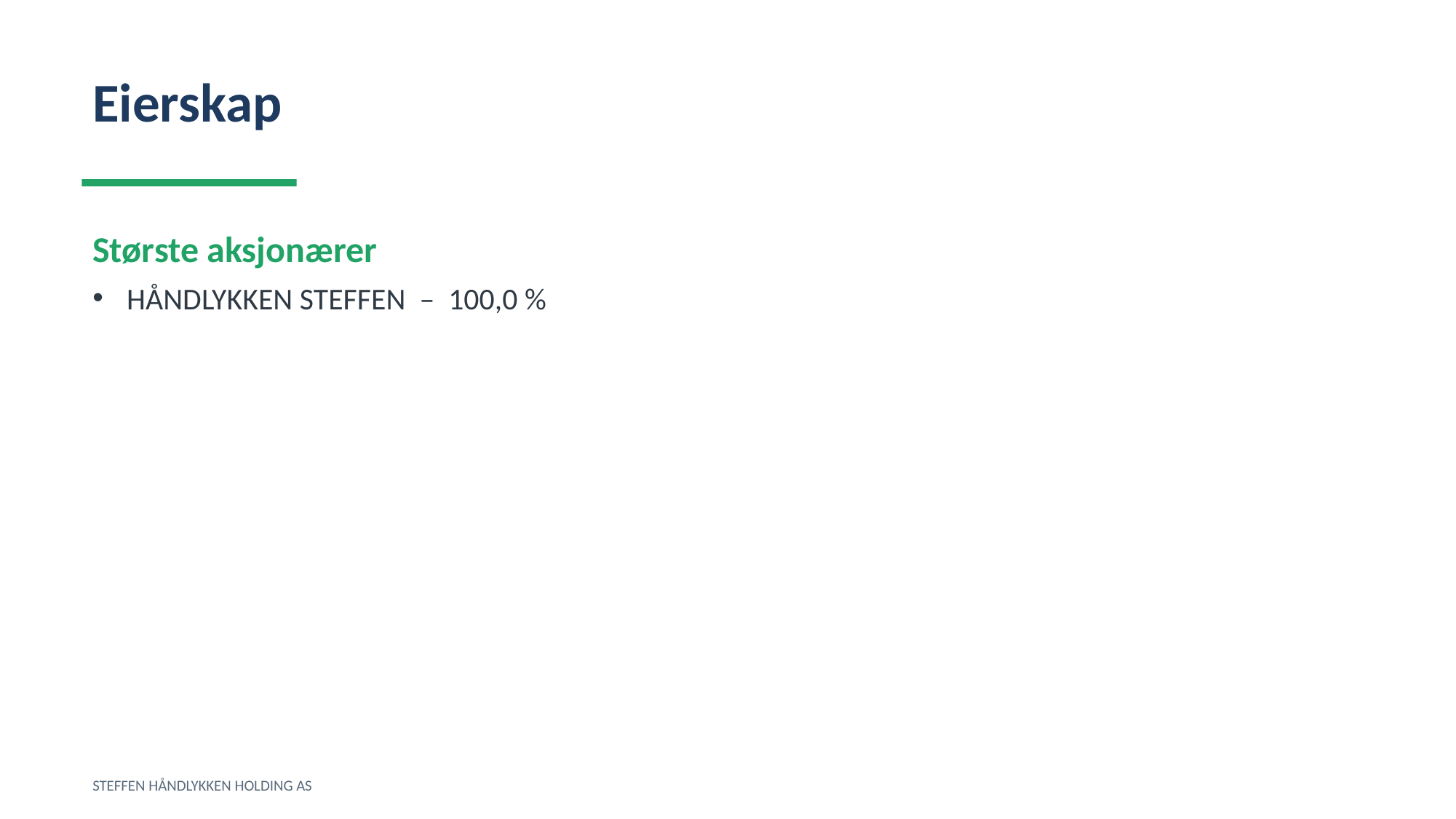

Eierskap

Største aksjonærer
HÅNDLYKKEN STEFFEN  –  100,0 %
STEFFEN HÅNDLYKKEN HOLDING AS